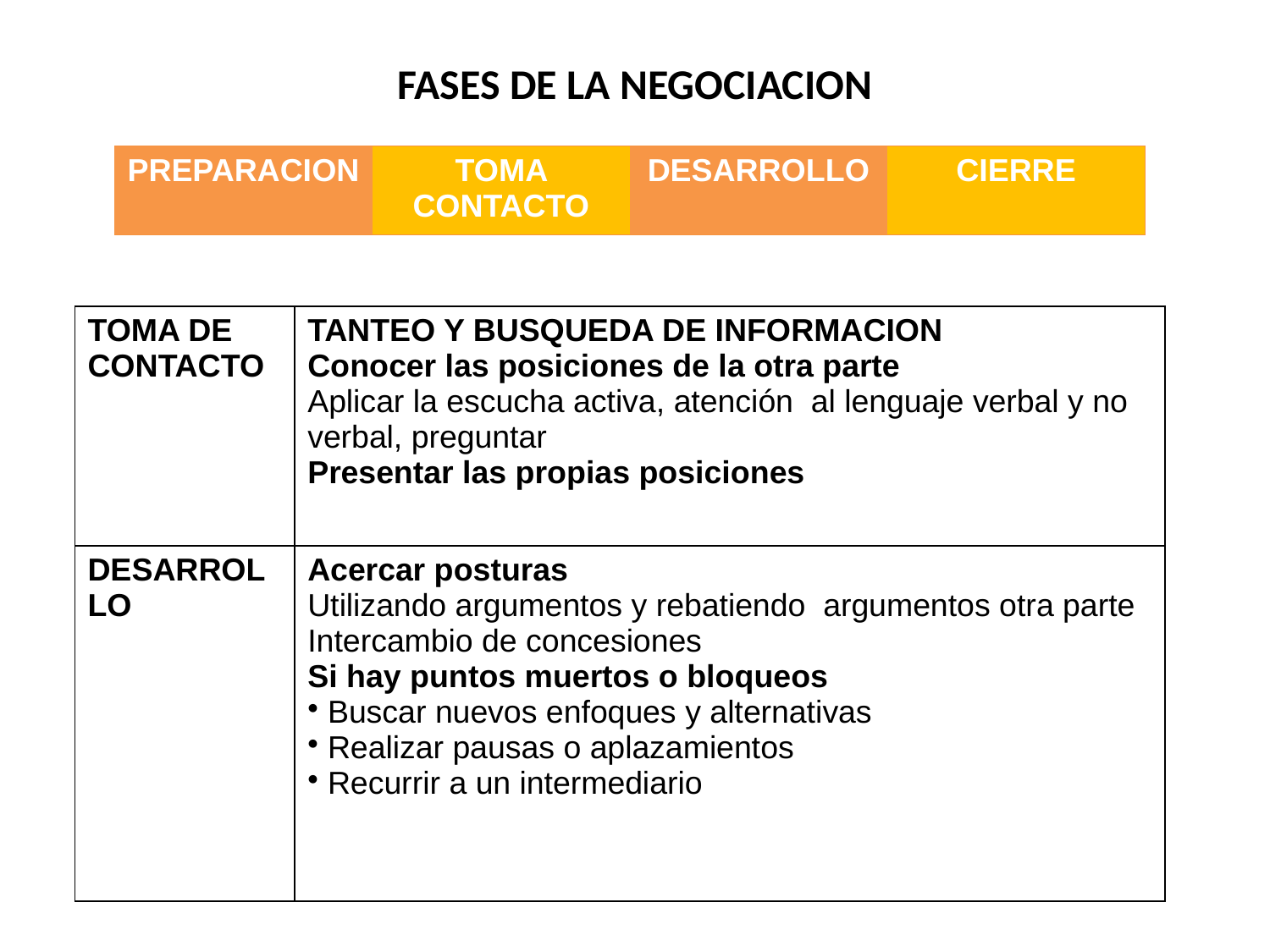

FASES DE LA NEGOCIACION
| PREPARACION | TOMA CONTACTO | DESARROLLO | CIERRE |
| --- | --- | --- | --- |
| TOMA DE CONTACTO | TANTEO Y BUSQUEDA DE INFORMACION Conocer las posiciones de la otra parte Aplicar la escucha activa, atención al lenguaje verbal y no verbal, preguntar Presentar las propias posiciones |
| --- | --- |
| DESARROLLO | Acercar posturas Utilizando argumentos y rebatiendo argumentos otra parte Intercambio de concesiones Si hay puntos muertos o bloqueos Buscar nuevos enfoques y alternativas Realizar pausas o aplazamientos Recurrir a un intermediario |